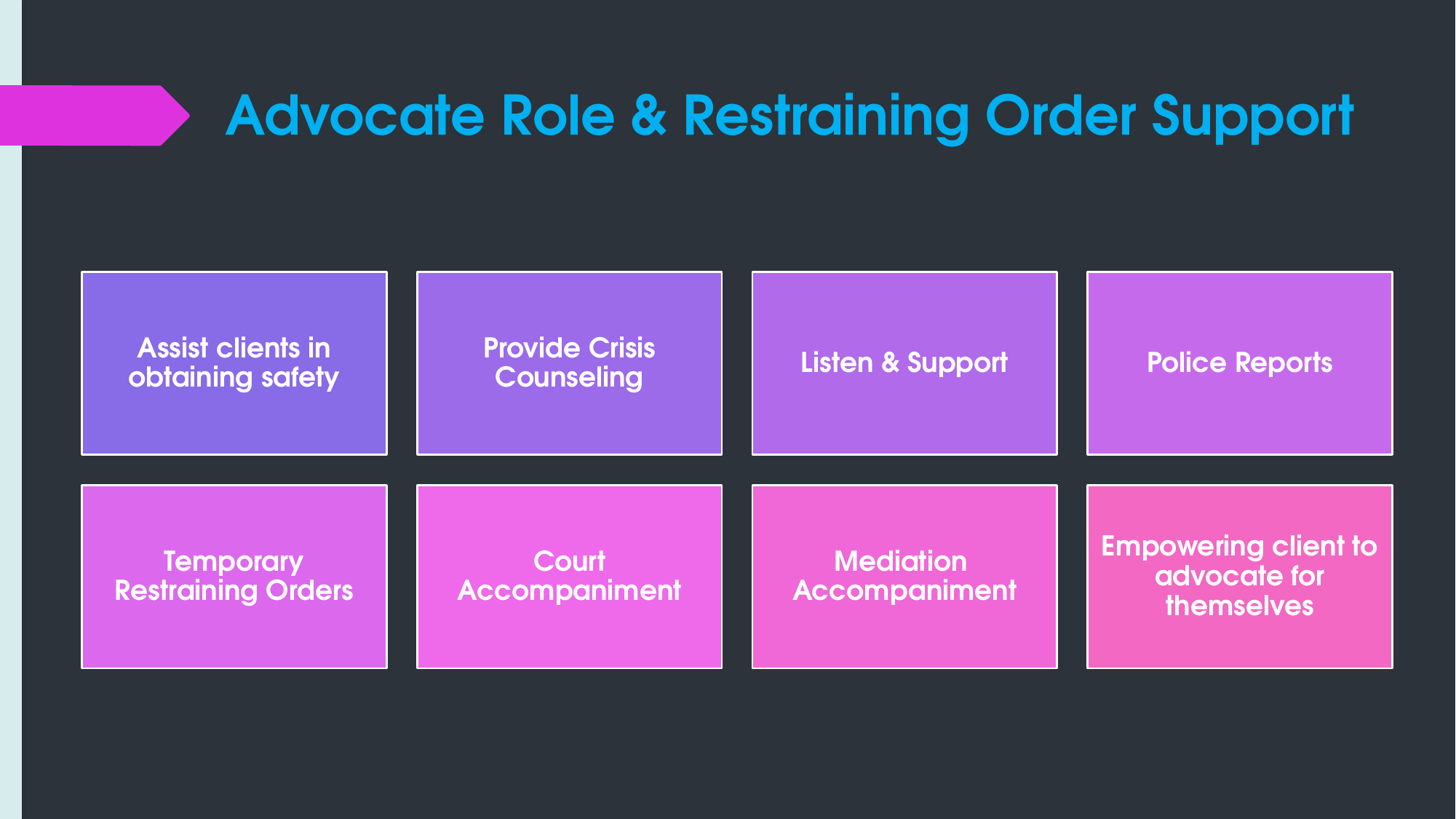

# Advocate Role & Restraining Order Support

Assist clients in obtaining safety
Provide Crisis Counseling
Listen & Support
Police Reports
Temporary Restraining Orders
Court Accompaniment
Mediation  Accompaniment
Empowering client to advocate for themselves